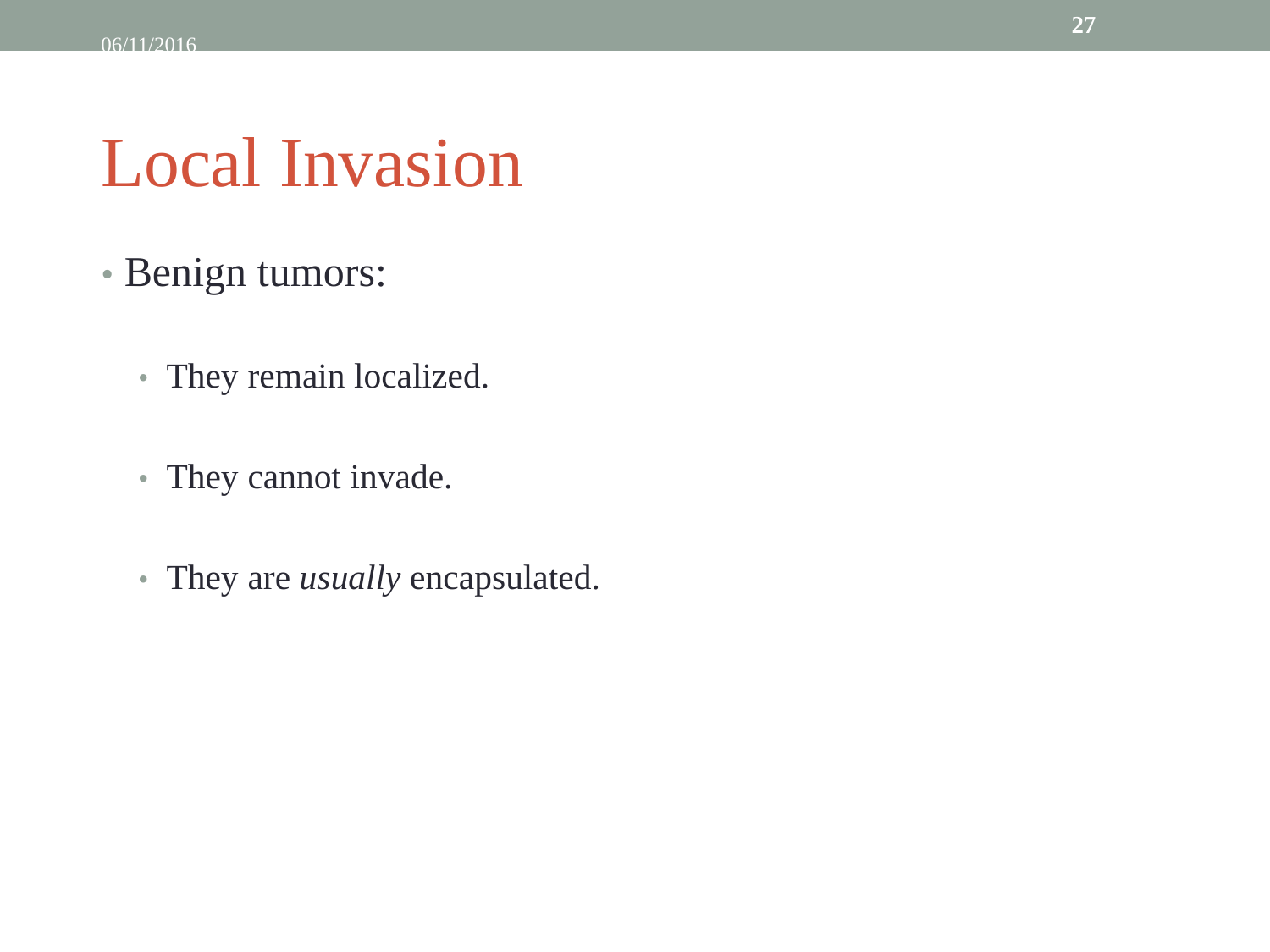

27

06/11/2016

Local Invasion

• Benign tumors:

	•  They remain localized.

	•  They cannot invade.

	•  They are usually encapsulated.